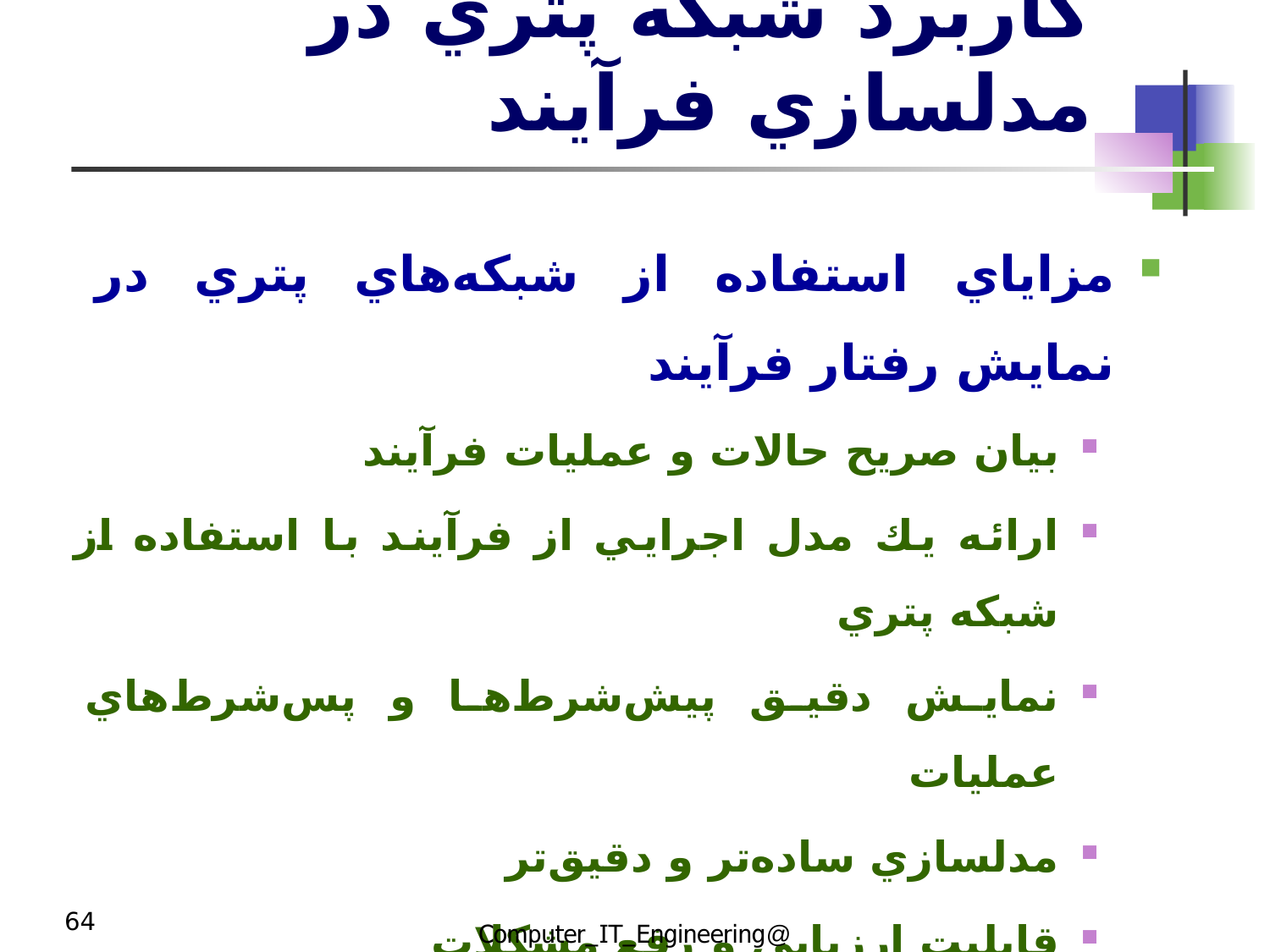

# كاربرد شبكه پتري در مدلسازي فرآيند
مزاياي استفاده از شبكه‌هاي پتري در نمايش رفتار فرآيند
بيان صريح حالات و عمليات فرآيند
ارائه يك مدل اجرايي از فرآيند با استفاده از شبكه پتري
نمايش دقيق پيش‌شرط‌ها و پس‌شرط‌هاي عمليات
مدلسازي ساده‌تر و دقيق‌تر
قابليت ارزيابي و رفع مشكلات
64
@Computer_IT_Engineering